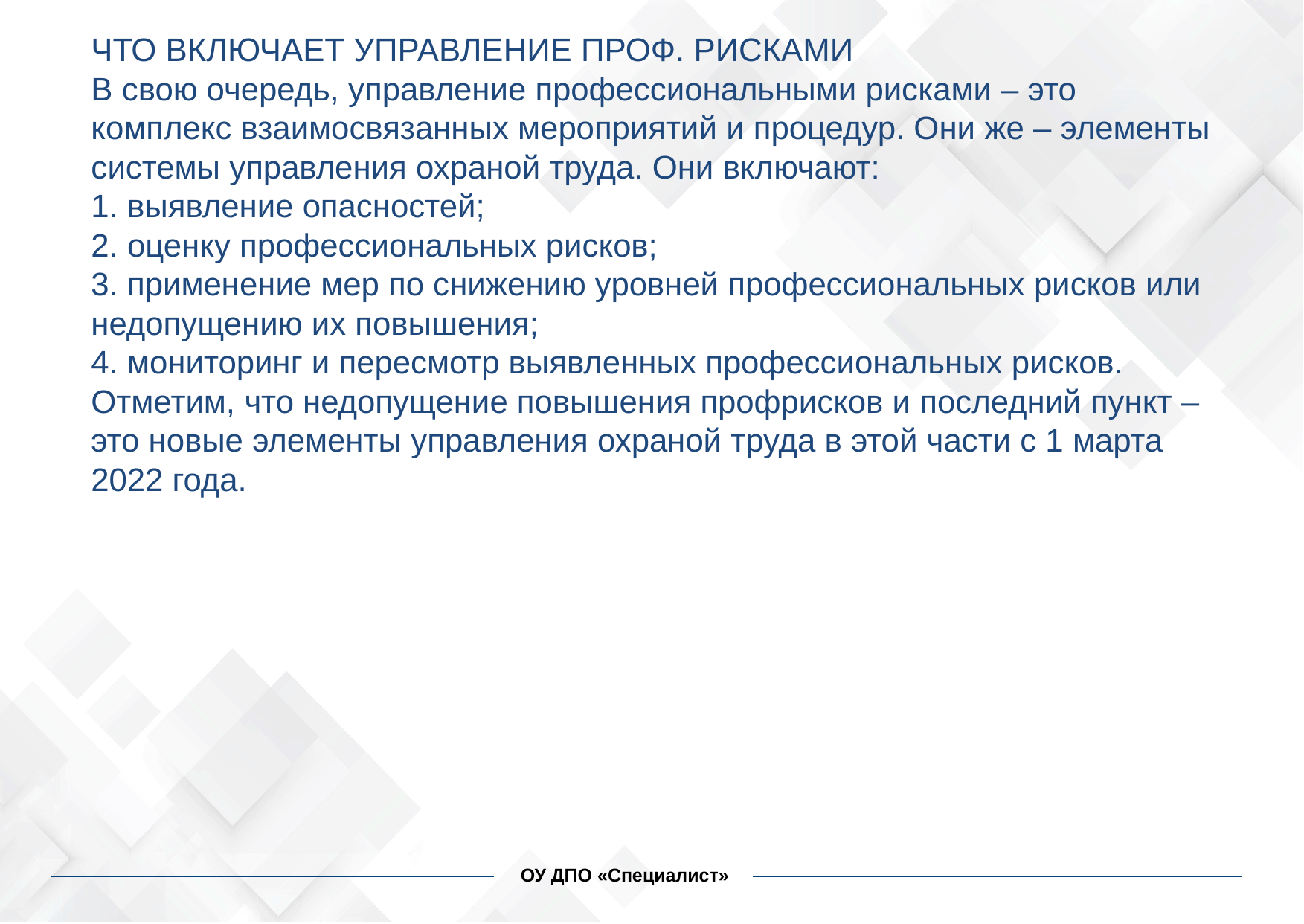

ЧТО ВКЛЮЧАЕТ УПРАВЛЕНИЕ ПРОФ. РИСКАМИ
В свою очередь, управление профессиональными рисками – это комплекс взаимосвязанных мероприятий и процедур. Они же – элементы системы управления охраной труда. Они включают:
1. выявление опасностей;
2. оценку профессиональных рисков;
3. применение мер по снижению уровней профессиональных рисков или недопущению их повышения;
4. мониторинг и пересмотр выявленных профессиональных рисков.
Отметим, что недопущение повышения профрисков и последний пункт – это новые элементы управления охраной труда в этой части с 1 марта 2022 года.
#